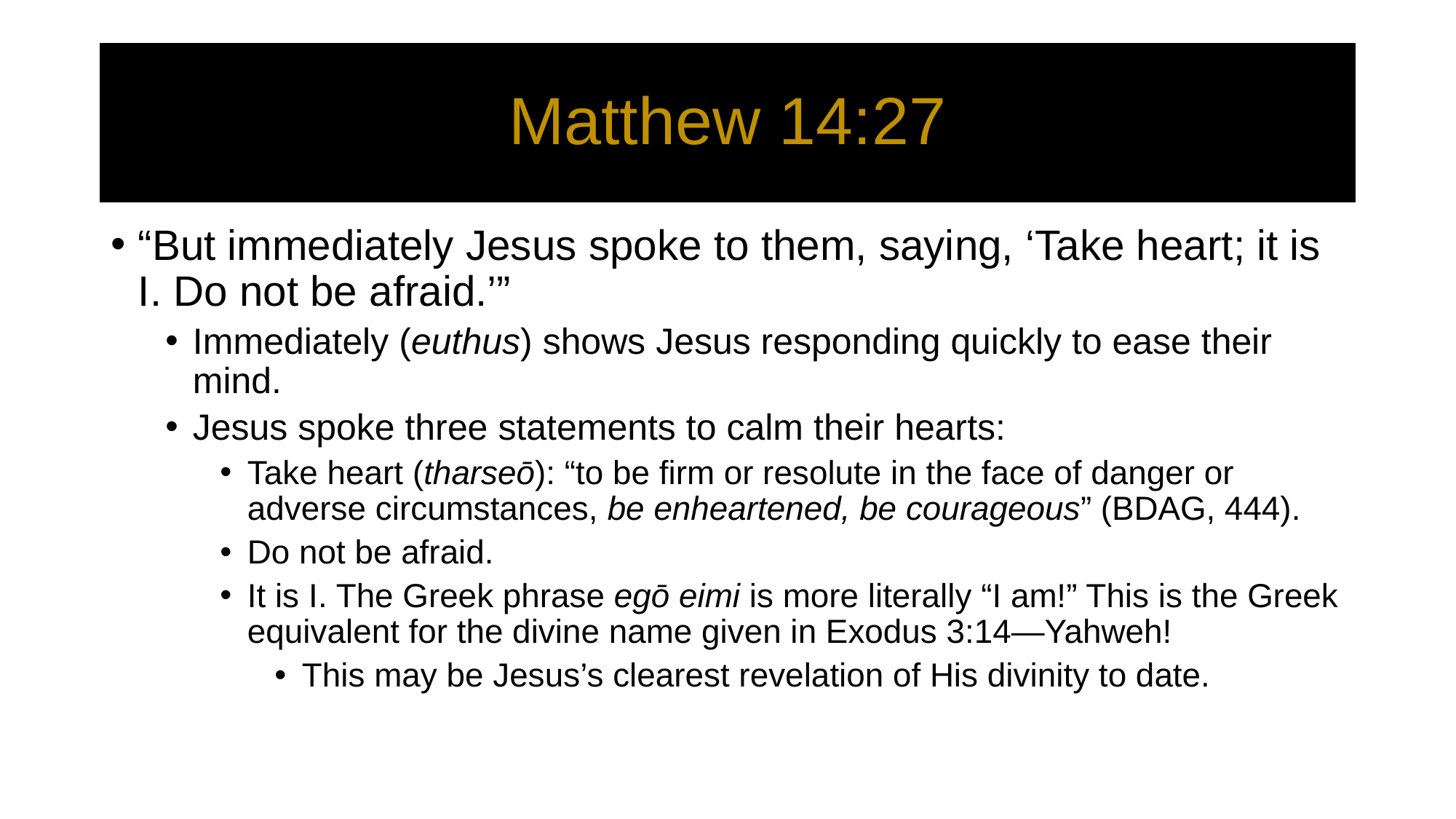

# Matthew 14:27
“But immediately Jesus spoke to them, saying, ‘Take heart; it is I. Do not be afraid.’”
Immediately (euthus) shows Jesus responding quickly to ease their mind.
Jesus spoke three statements to calm their hearts:
Take heart (tharseō): “to be firm or resolute in the face of danger or adverse circumstances, be enheartened, be courageous” (BDAG, 444).
Do not be afraid.
It is I. The Greek phrase egō eimi is more literally “I am!” This is the Greek equivalent for the divine name given in Exodus 3:14—Yahweh!
This may be Jesus’s clearest revelation of His divinity to date.